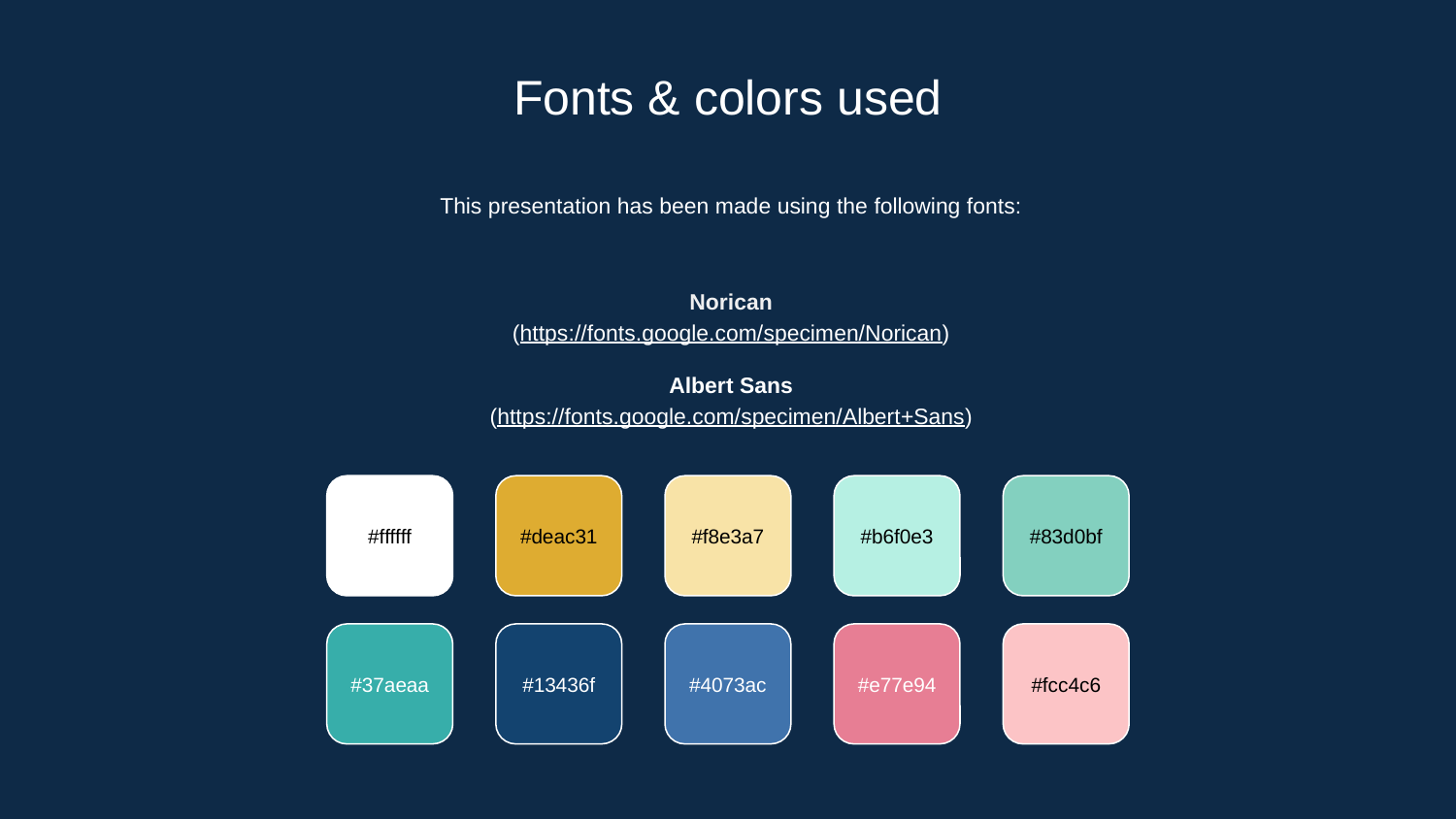

# Fonts & colors used
This presentation has been made using the following fonts:

Norican
(https://fonts.google.com/specimen/Norican)

Albert Sans
(https://fonts.google.com/specimen/Albert+Sans)

#ffffff
#deac31
#f8e3a7
#b6f0e3
#83d0bf

#37aeaa
#13436f
#4073ac
#e77e94
#fcc4c6